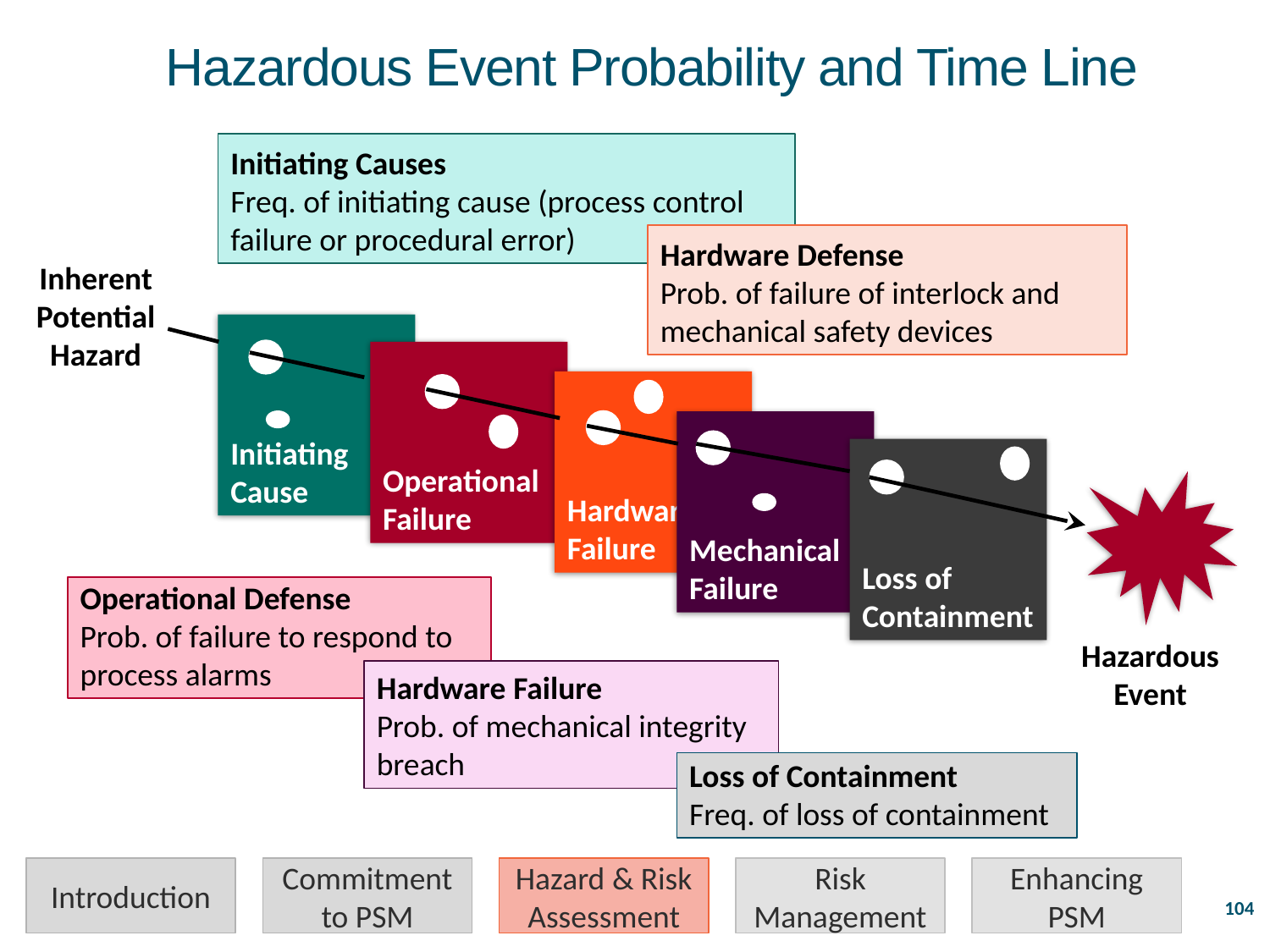

Hazardous Event Probability and Time Line
Initiating Causes
Freq. of initiating cause (process control failure or procedural error)
Hardware Defense
Prob. of failure of interlock and mechanical safety devices
Inherent Potential Hazard
Initiating
Cause

Operational Failure
Hardware Failure

Mechanical
Failure

Loss of Containment

Operational Defense
Prob. of failure to respond to process alarms
Hazardous Event
Hardware Failure
Prob. of mechanical integrity breach

Loss of Containment
Freq. of loss of containment
Introduction
Commitment to PSM
Hazard & Risk Assessment
Risk Management
Enhancing PSM
104